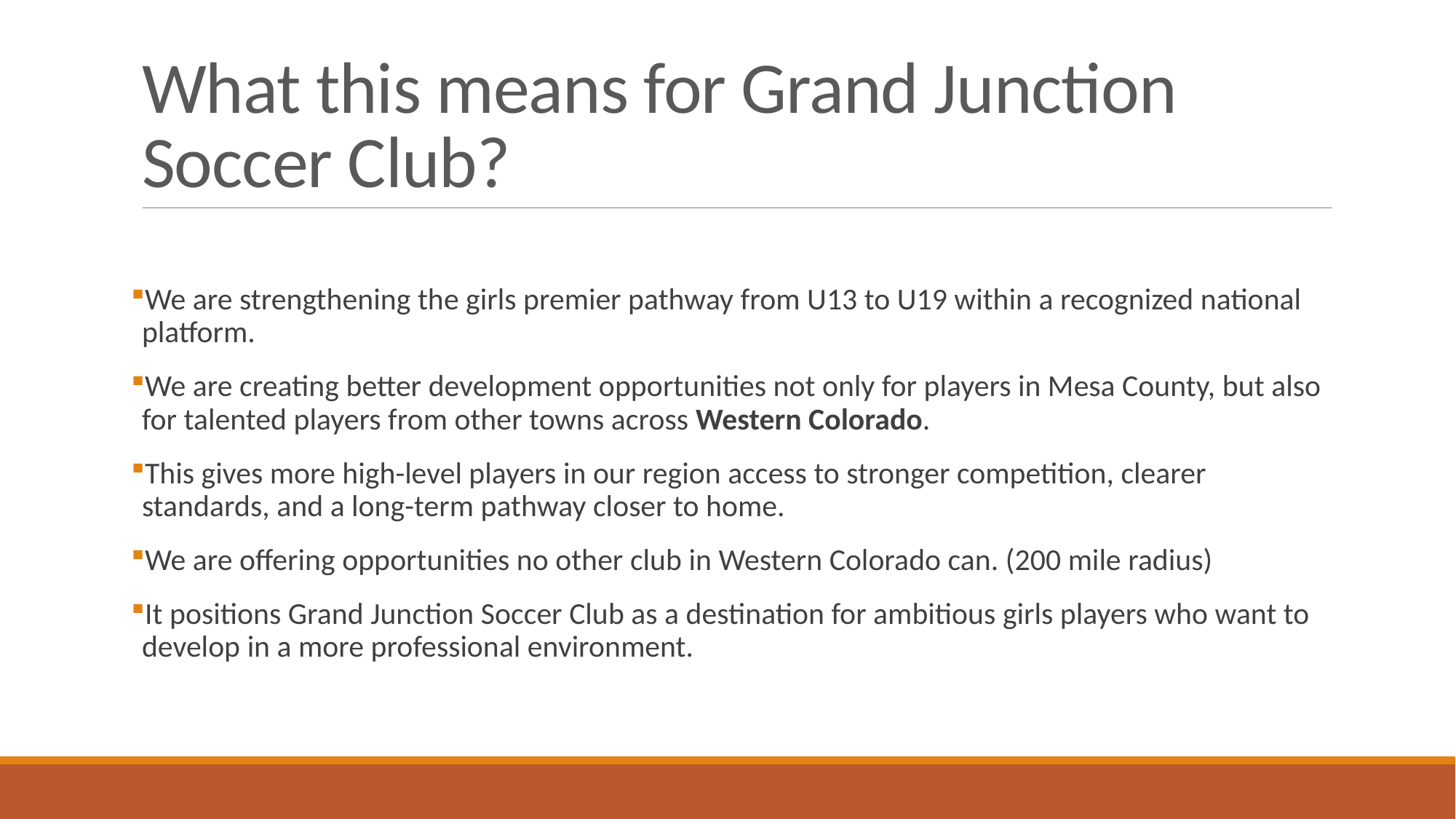

# What this means for Grand Junction Soccer Club?

We are strengthening the girls premier pathway from U13 to U19 within a recognized national platform.
We are creating better development opportunities not only for players in Mesa County, but also for talented players from other towns across Western Colorado.
This gives more high-level players in our region access to stronger competition, clearer standards, and a long-term pathway closer to home.
We are offering opportunities no other club in Western Colorado can. (200 mile radius)
It positions Grand Junction Soccer Club as a destination for ambitious girls players who want to develop in a more professional environment.